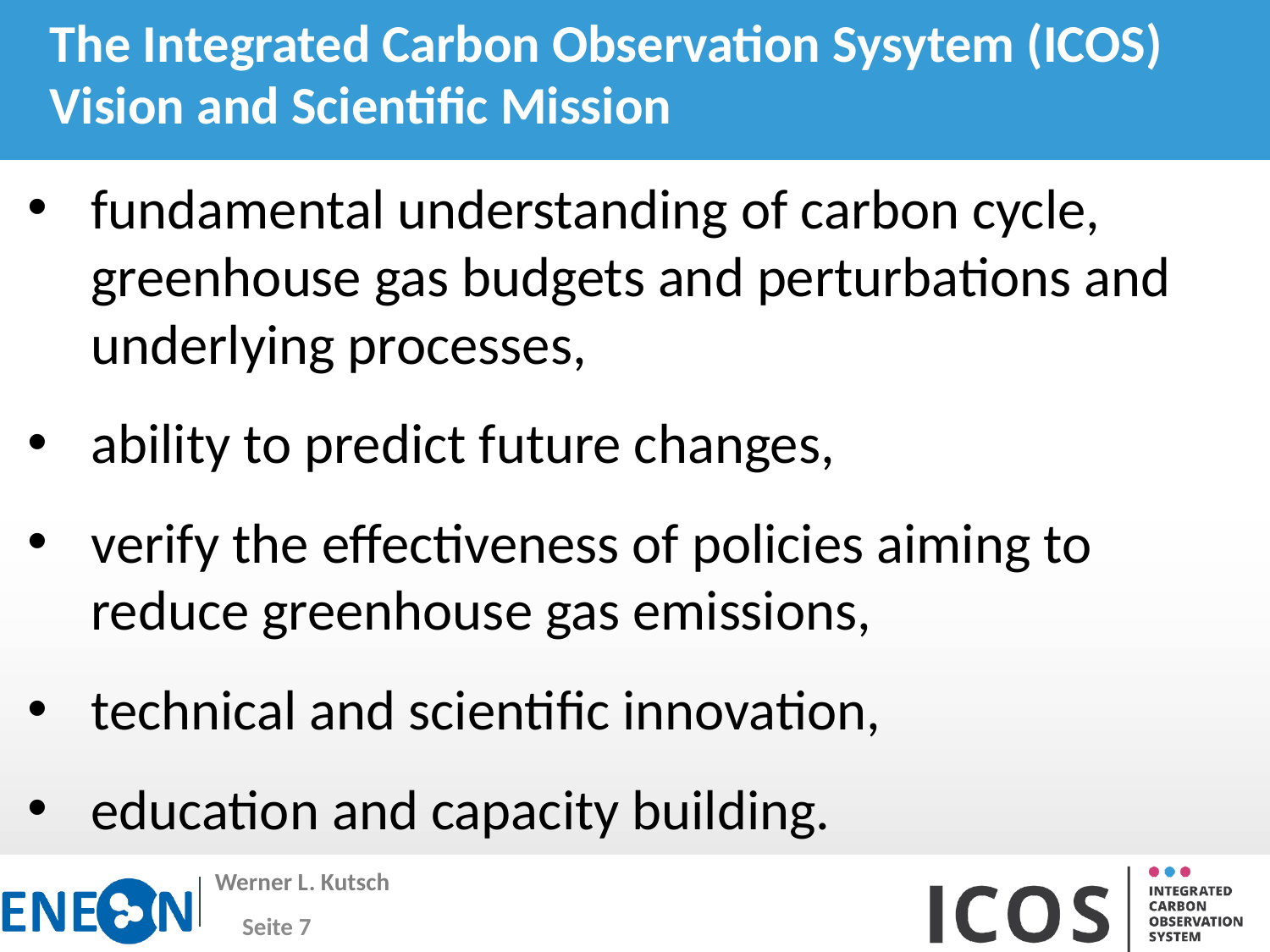

# The Integrated Carbon Observation Sysytem (ICOS) Vision and Scientific Mission
fundamental understanding of carbon cycle, greenhouse gas budgets and perturbations and underlying processes,
ability to predict future changes,
verify the effectiveness of policies aiming to reduce greenhouse gas emissions,
technical and scientific innovation,
education and capacity building.
Seite 7